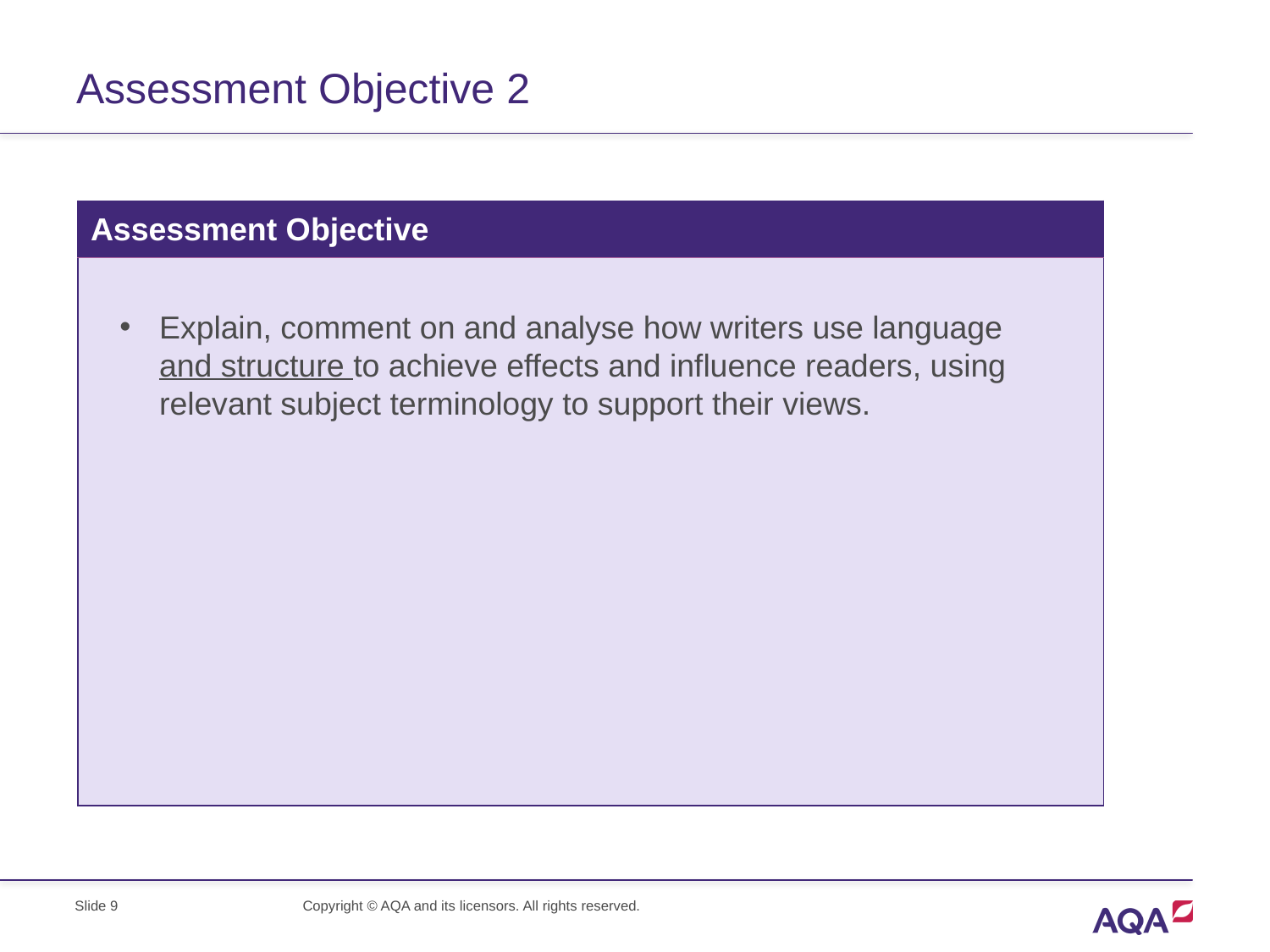

# Assessment Objective 2
| Assessment Objective |
| --- |
|  |
Explain, comment on and analyse how writers use language and structure to achieve effects and influence readers, using relevant subject terminology to support their views.
Slide 9
Copyright © AQA and its licensors. All rights reserved.